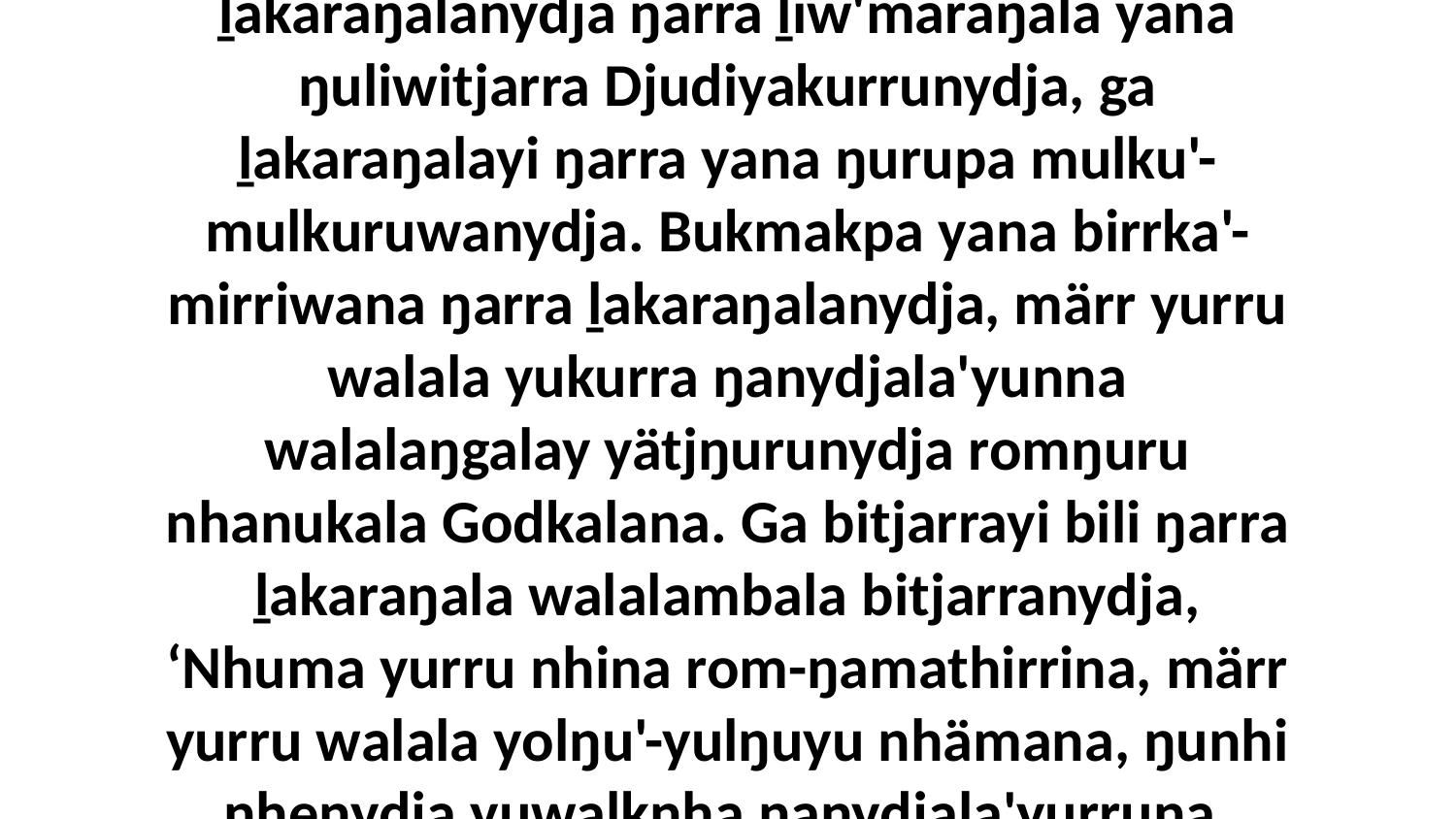

20 Ŋurruŋunydja ŋarra ḻakaraŋala ŋunhala yolŋu'-yulŋuwala Damatjka wäŋaŋura, bala ŋarra roŋiyirrina balayi Djurutjalamliliyi, ga ŋunhalanydja ŋarra ḻakaraŋalayi yana. Yo, ḻakaraŋalanydja ŋarra ḻiw'maraŋala yana ŋuliwitjarra Djudiyakurrunydja, ga ḻakaraŋalayi ŋarra yana ŋurupa mulku'-mulkuruwanydja. Bukmakpa yana birrka'-mirriwana ŋarra ḻakaraŋalanydja, märr yurru walala yukurra ŋanydjala'yunna walalaŋgalay yätjŋurunydja romŋuru nhanukala Godkalana. Ga bitjarrayi bili ŋarra ḻakaraŋala walalambala bitjarranydja, ‘Nhuma yurru nhina rom-ŋamathirrina, märr yurru walala yolŋu'-yulŋuyu nhämana, ŋunhi nhenydja yuwalknha ŋanydjaḻa'yurruna, ḏaḏaw-yurrunana manapara nhokiyingalaŋuŋurunydja gatjaḻŋuru yätjŋurunydja.’ Bitjanayinydja ŋarra ŋuli ḻakaranhayi yana bukmakku yolŋu'-yulŋuwu.